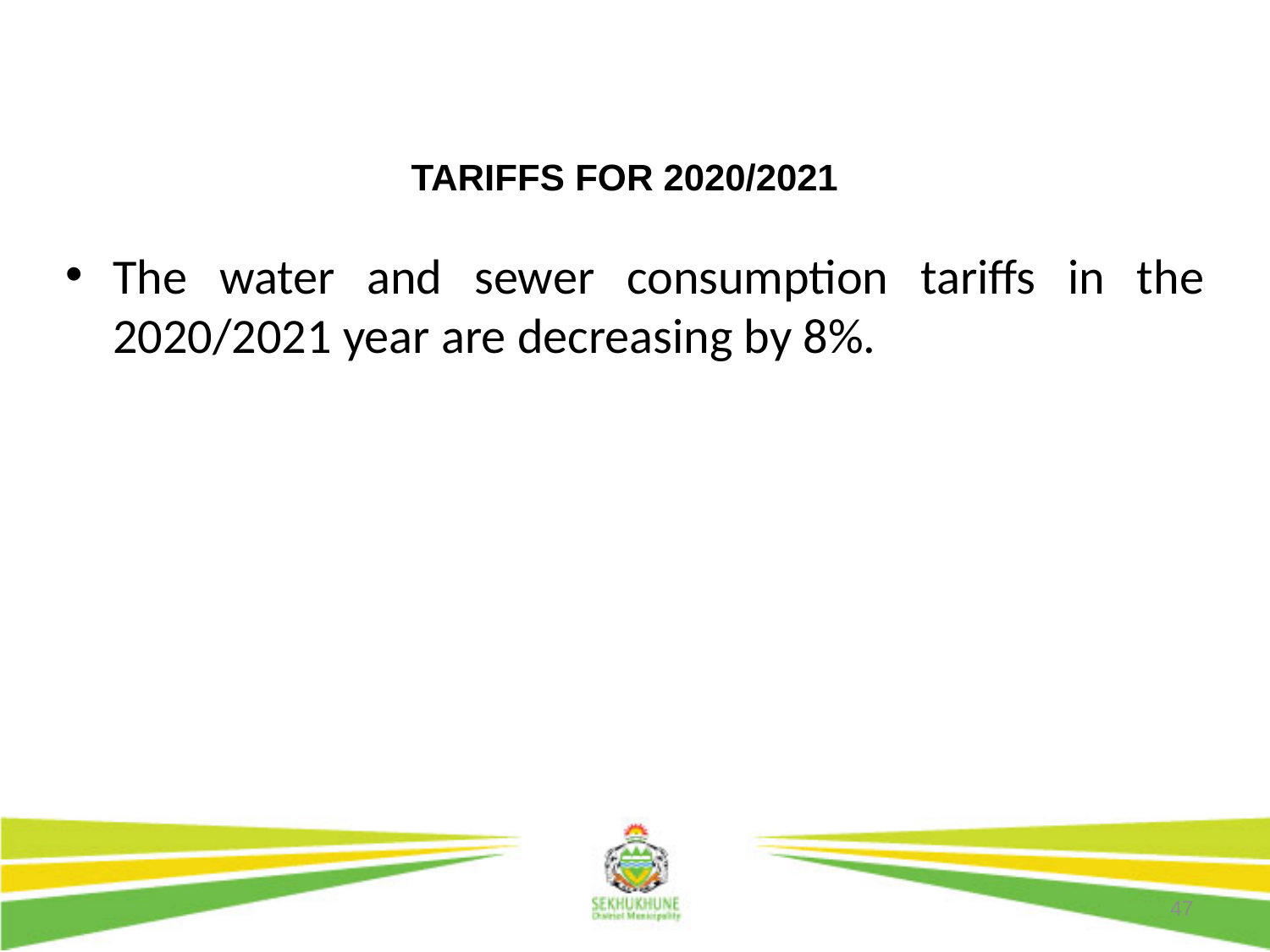

# TARIFFS FOR 2020/2021
The water and sewer consumption tariffs in the 2020/2021 year are decreasing by 8%.

47